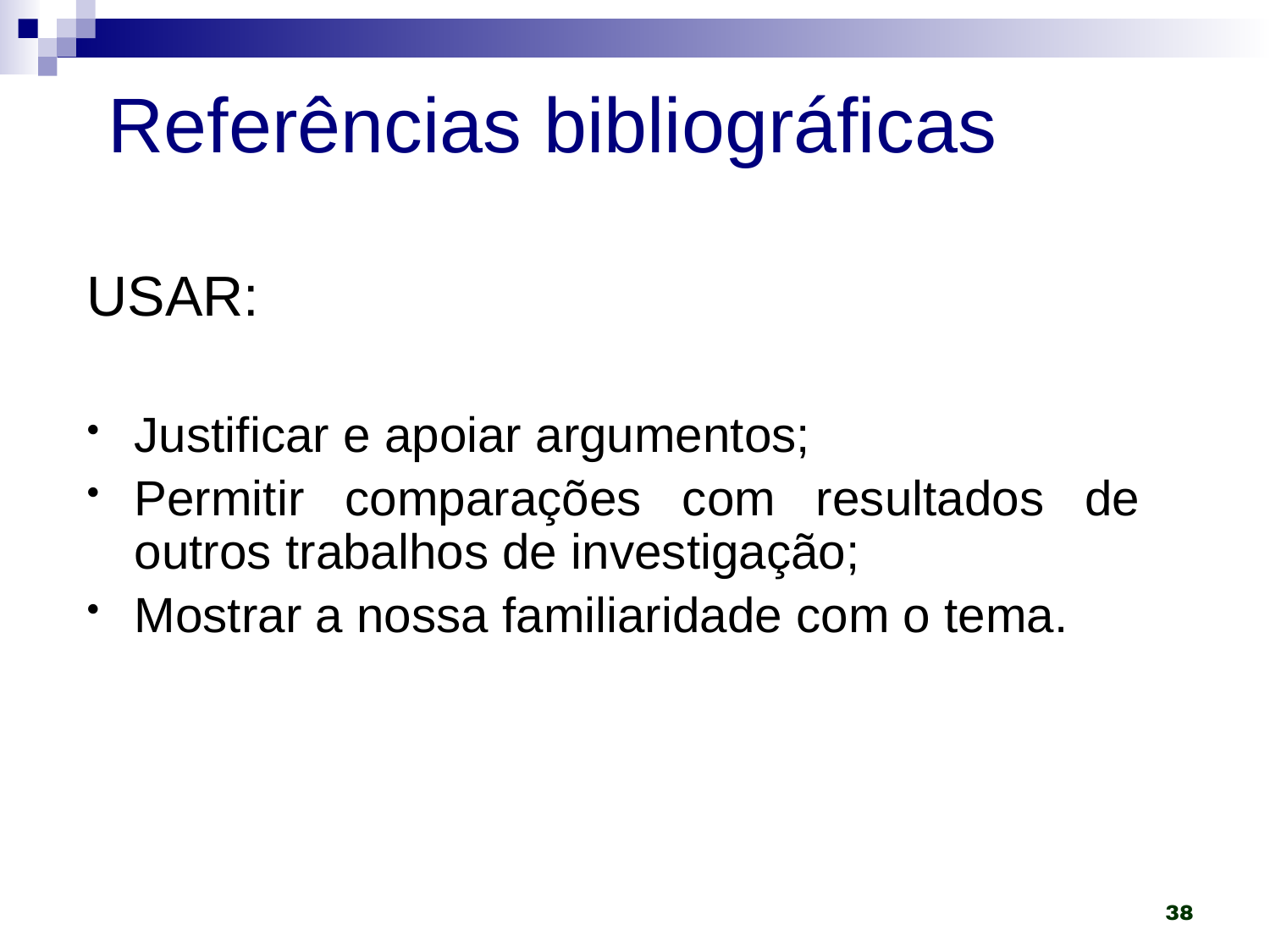

# Referências bibliográficas

USAR:

Justificar e apoiar argumentos;
Permitir comparações com resultados de outros trabalhos de investigação;
Mostrar a nossa familiaridade com o tema.
38